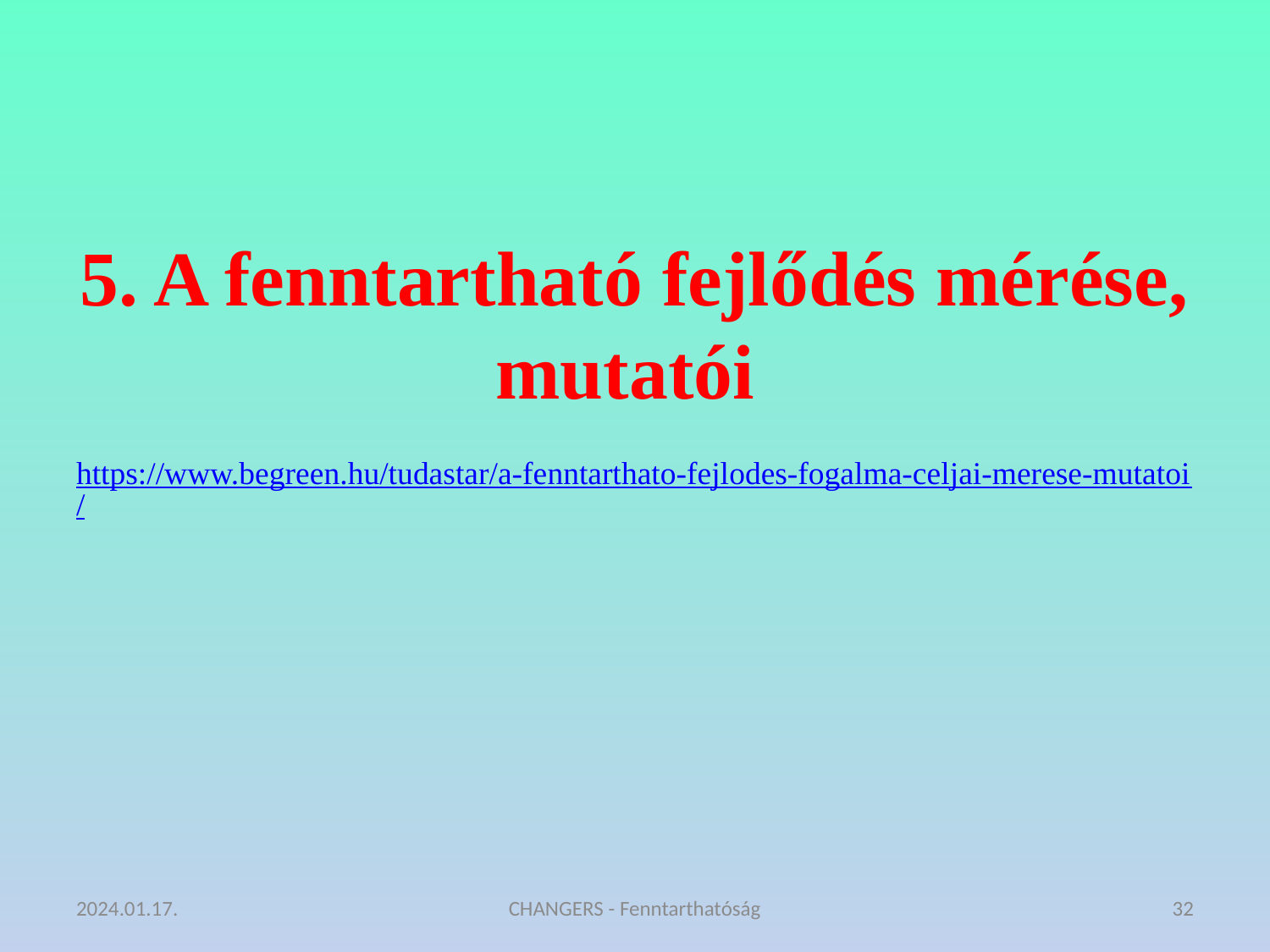

5. A fenntartható fejlődés mérése, mutatói

https://www.begreen.hu/tudastar/a-fenntarthato-fejlodes-fogalma-celjai-merese-mutatoi/
2024.01.17.
CHANGERS - Fenntarthatóság
32